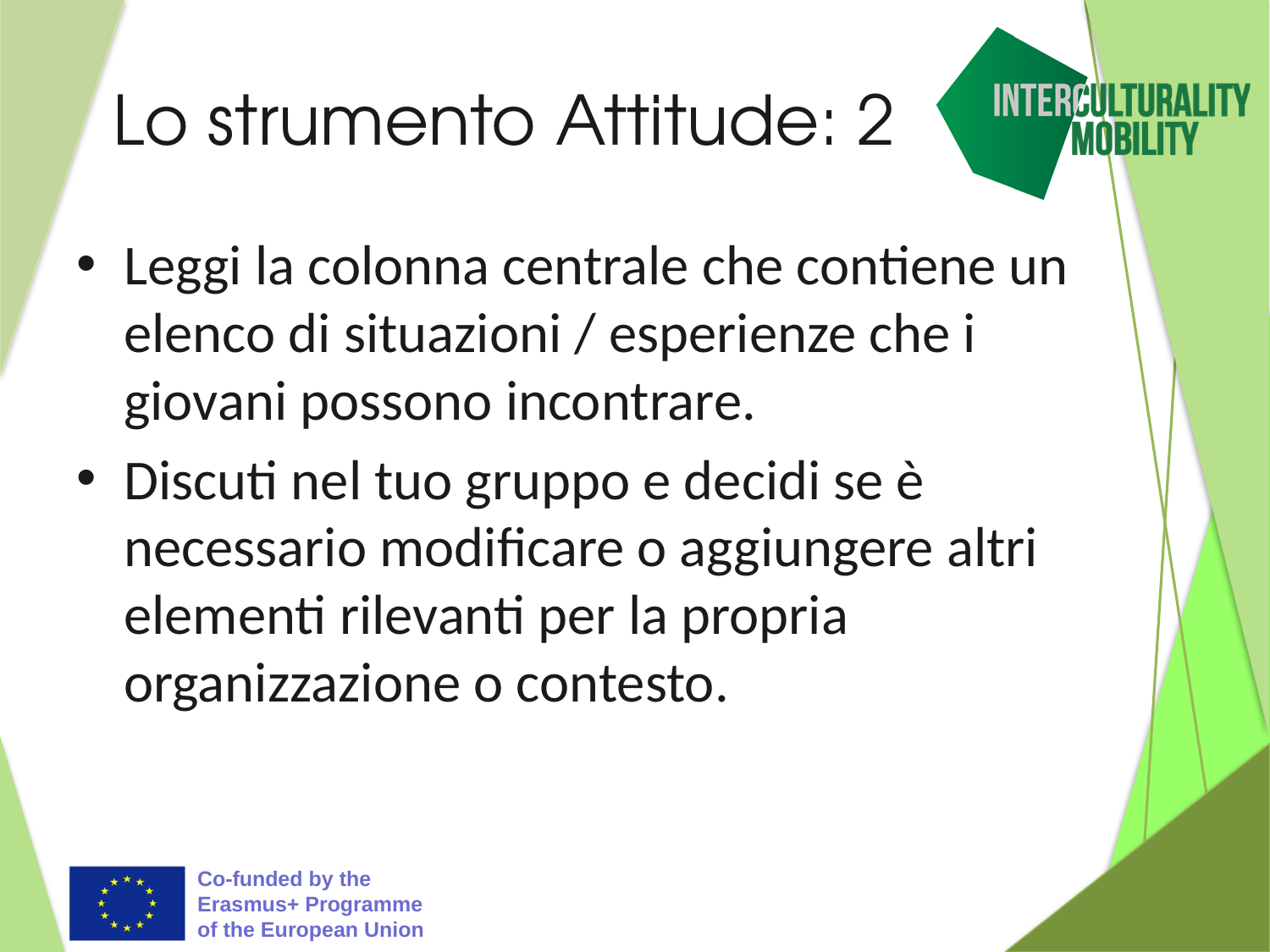

# Lo strumento Attitude: 2
Leggi la colonna centrale che contiene un elenco di situazioni / esperienze che i giovani possono incontrare.
Discuti nel tuo gruppo e decidi se è necessario modificare o aggiungere altri elementi rilevanti per la propria organizzazione o contesto.